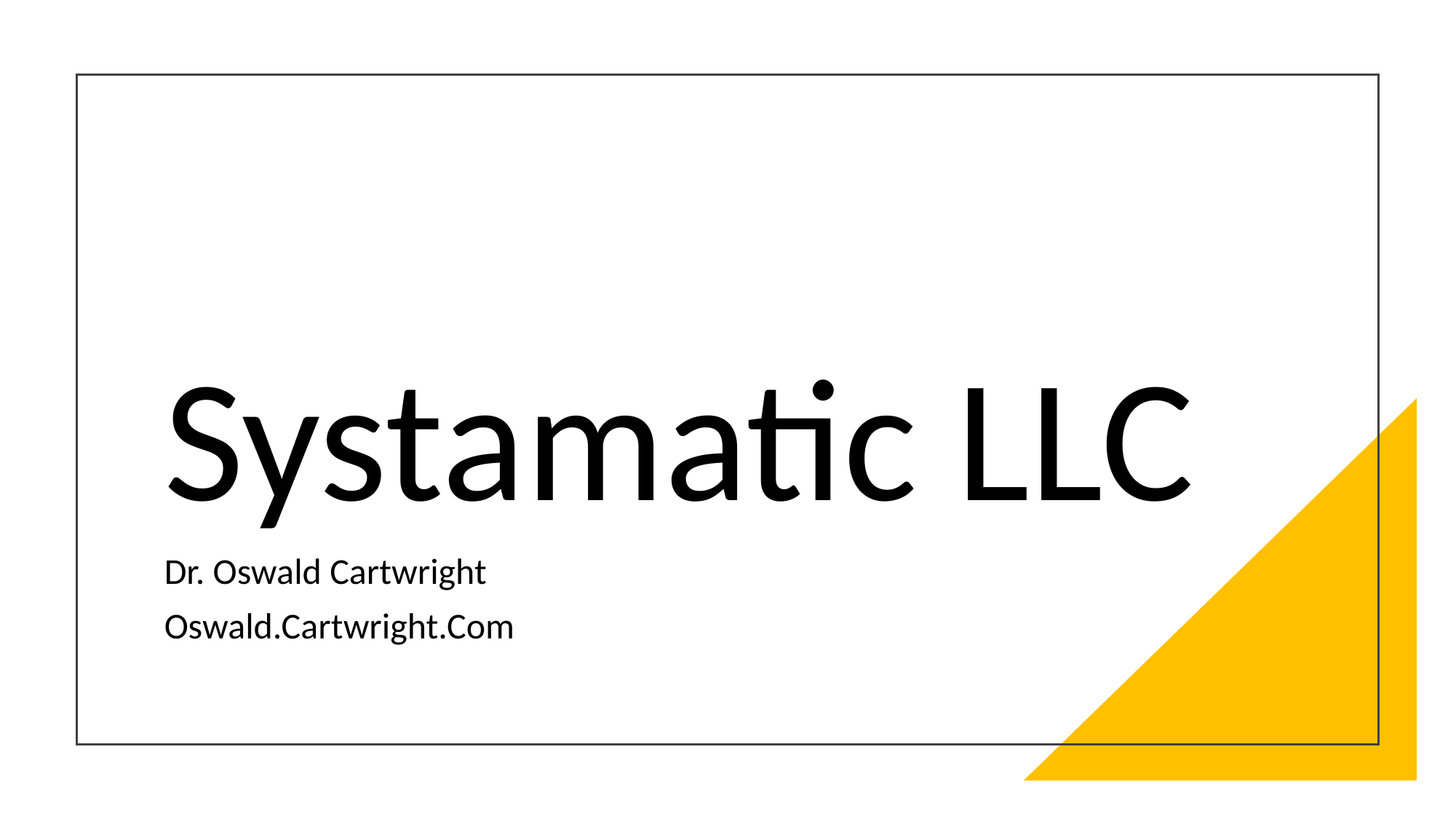

# Systamatic LLC

Dr. Oswald Cartwright
Oswald.Cartwright.Com